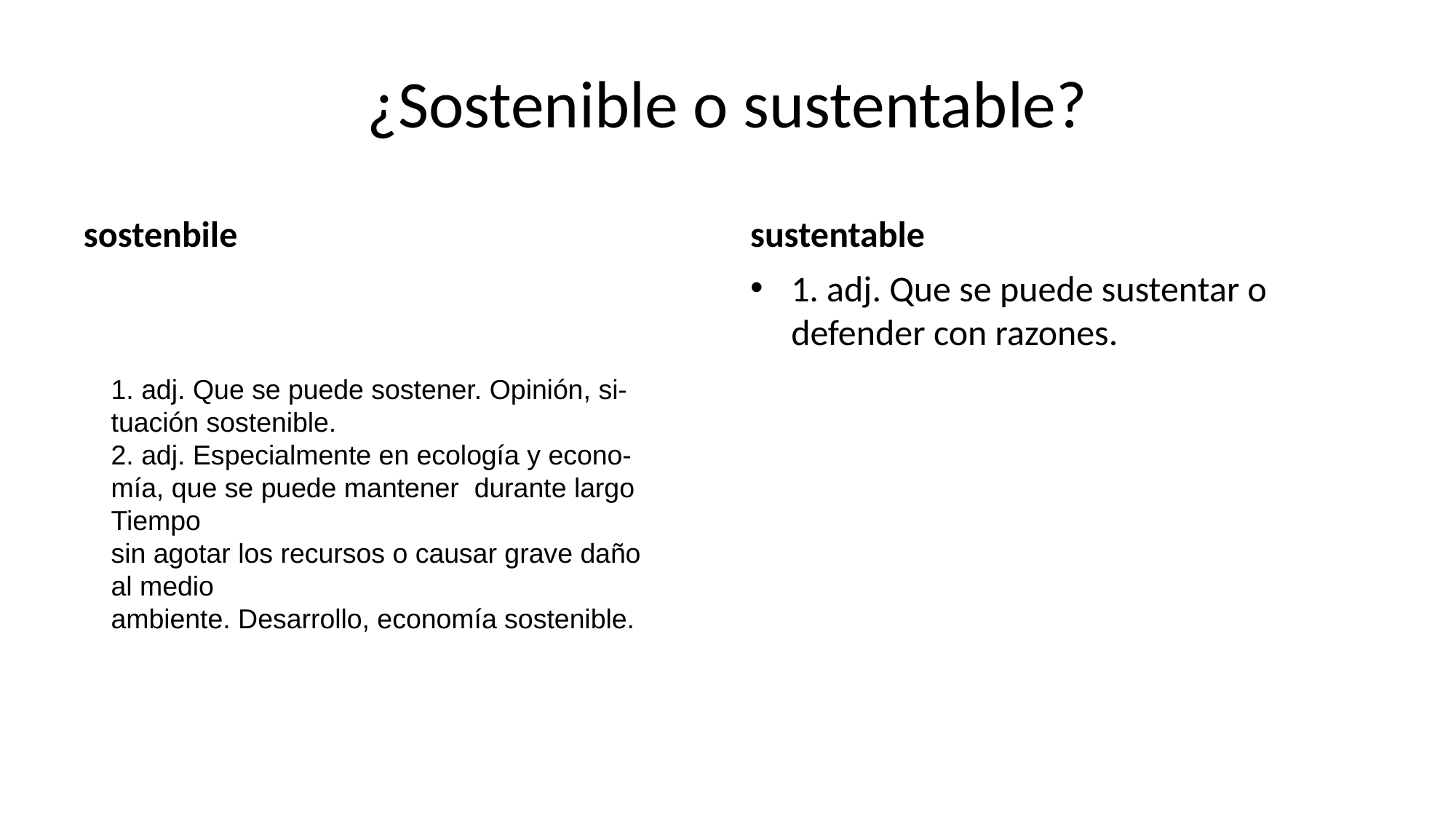

# ¿Sostenible o sustentable?
sostenbile
sustentable
1. adj. Que se puede sustentar o defender con razones.
1. adj. Que se puede sostener. Opinión, si-
tuación sostenible.
2. adj. Especialmente en ecología y econo-
mía, que se puede mantener  durante largo
Tiempo sin agotar los recursos o causar grave daño al medio
ambiente. Desarrollo, economía sostenible.